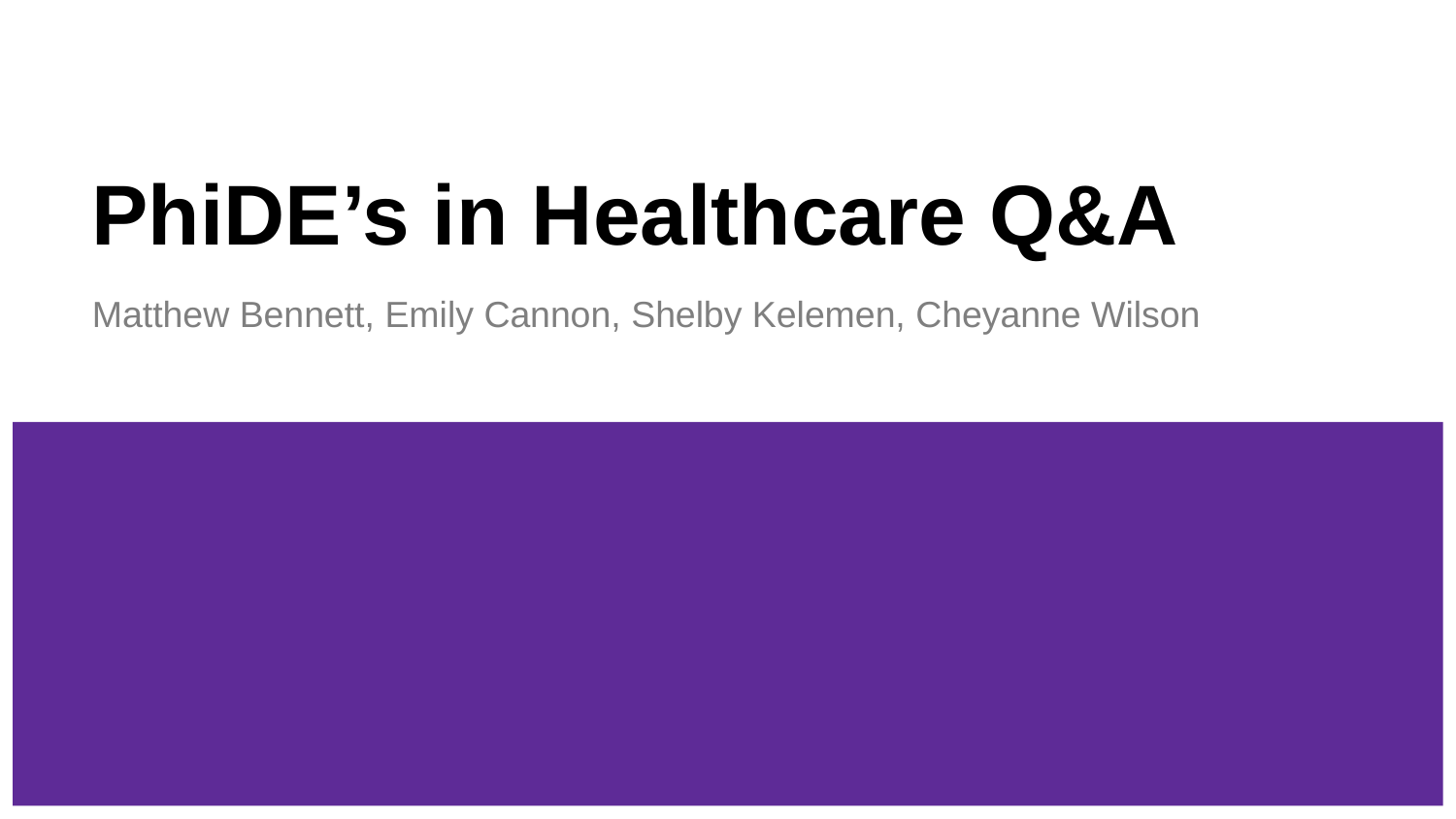

# PhiDE’s in Healthcare Q&A
Matthew Bennett, Emily Cannon, Shelby Kelemen, Cheyanne Wilson